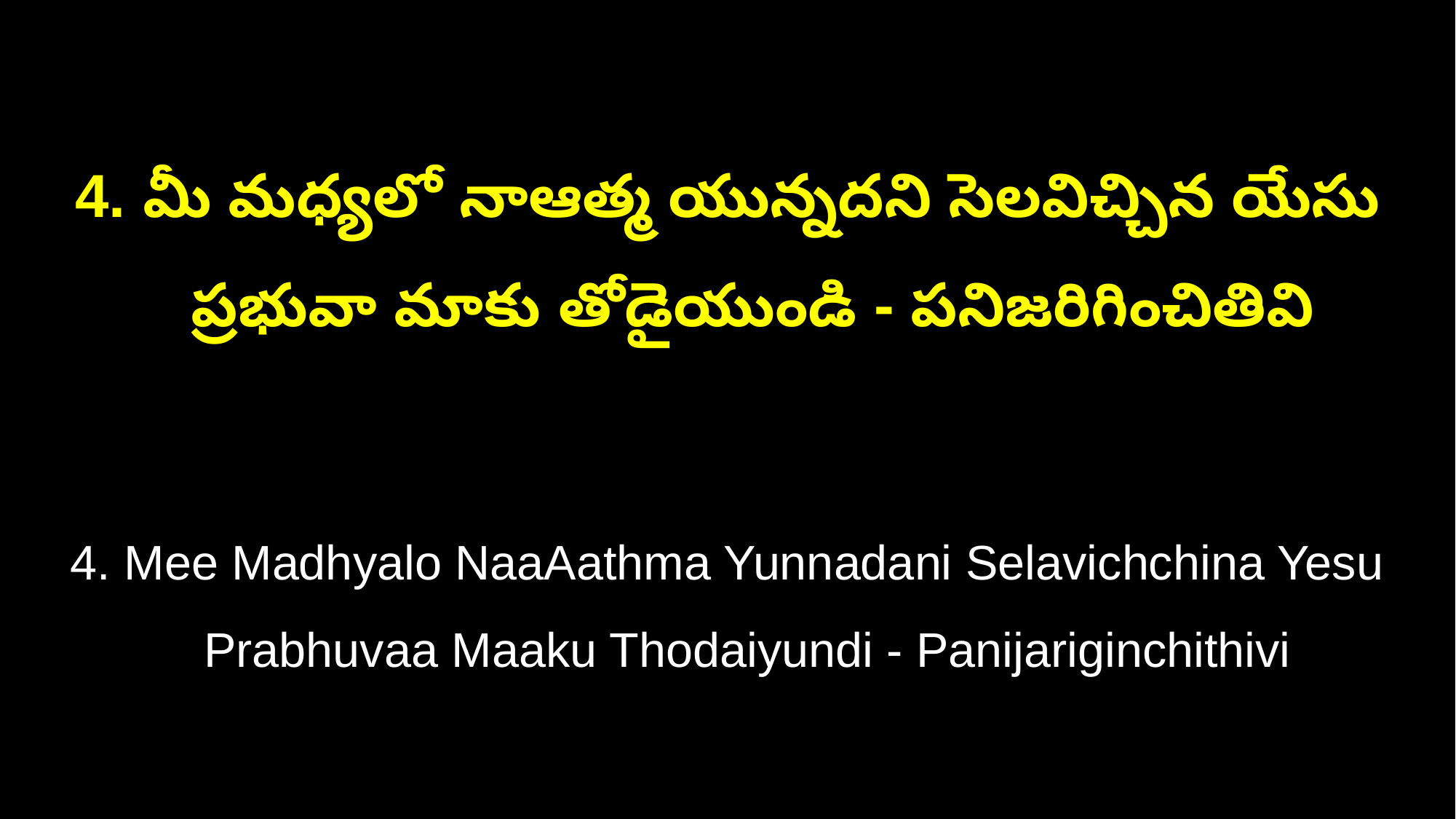

4. మీ మధ్యలో నాఆత్మ యున్నదని సెలవిచ్చిన యేసు
   ప్రభువా మాకు తోడైయుండి - పనిజరిగించితివి
4. Mee Madhyalo NaaAathma Yunnadani Selavichchina Yesu
   Prabhuvaa Maaku Thodaiyundi - Panijariginchithivi